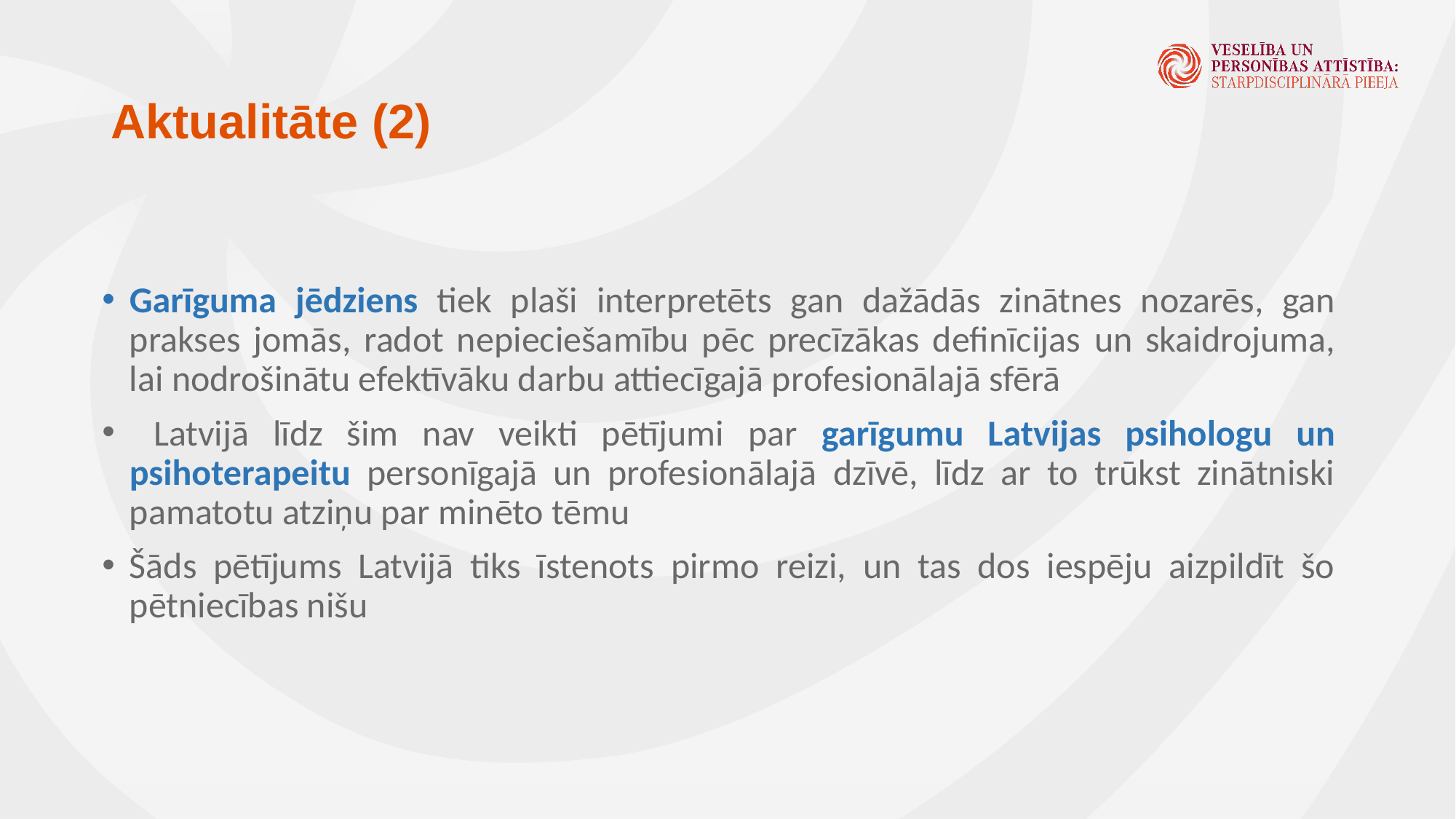

# Aktualitāte (2)
Garīguma jēdziens tiek plaši interpretēts gan dažādās zinātnes nozarēs, gan prakses jomās, radot nepieciešamību pēc precīzākas definīcijas un skaidrojuma, lai nodrošinātu efektīvāku darbu attiecīgajā profesionālajā sfērā
 Latvijā līdz šim nav veikti pētījumi par garīgumu Latvijas psihologu un psihoterapeitu personīgajā un profesionālajā dzīvē, līdz ar to trūkst zinātniski pamatotu atziņu par minēto tēmu
Šāds pētījums Latvijā tiks īstenots pirmo reizi, un tas dos iespēju aizpildīt šo pētniecības nišu